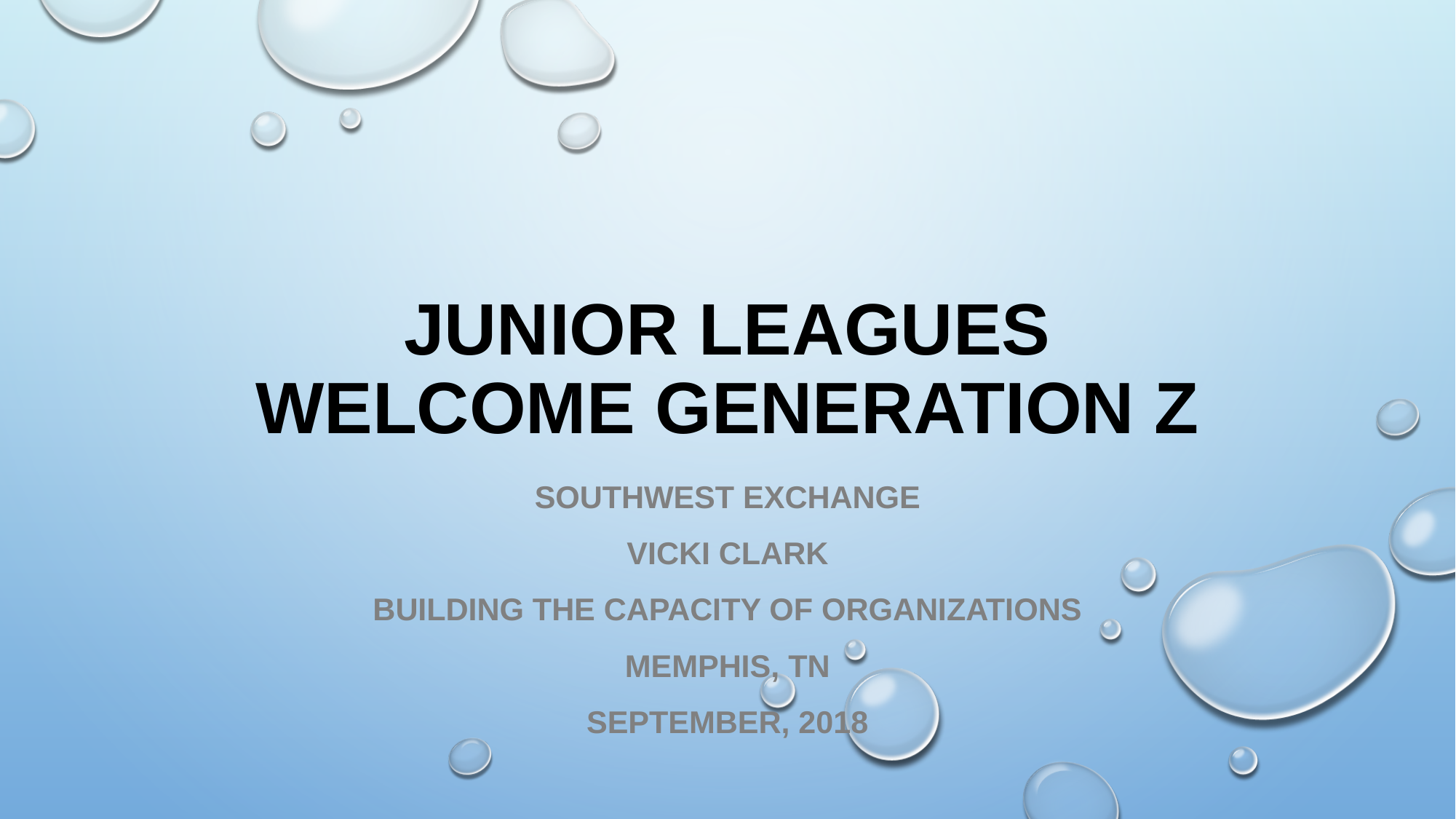

# Junior leagues welcome GENERATION z
Southwest exchange
Vicki clark
Building the capacity of organizations
Memphis, TN
September, 2018